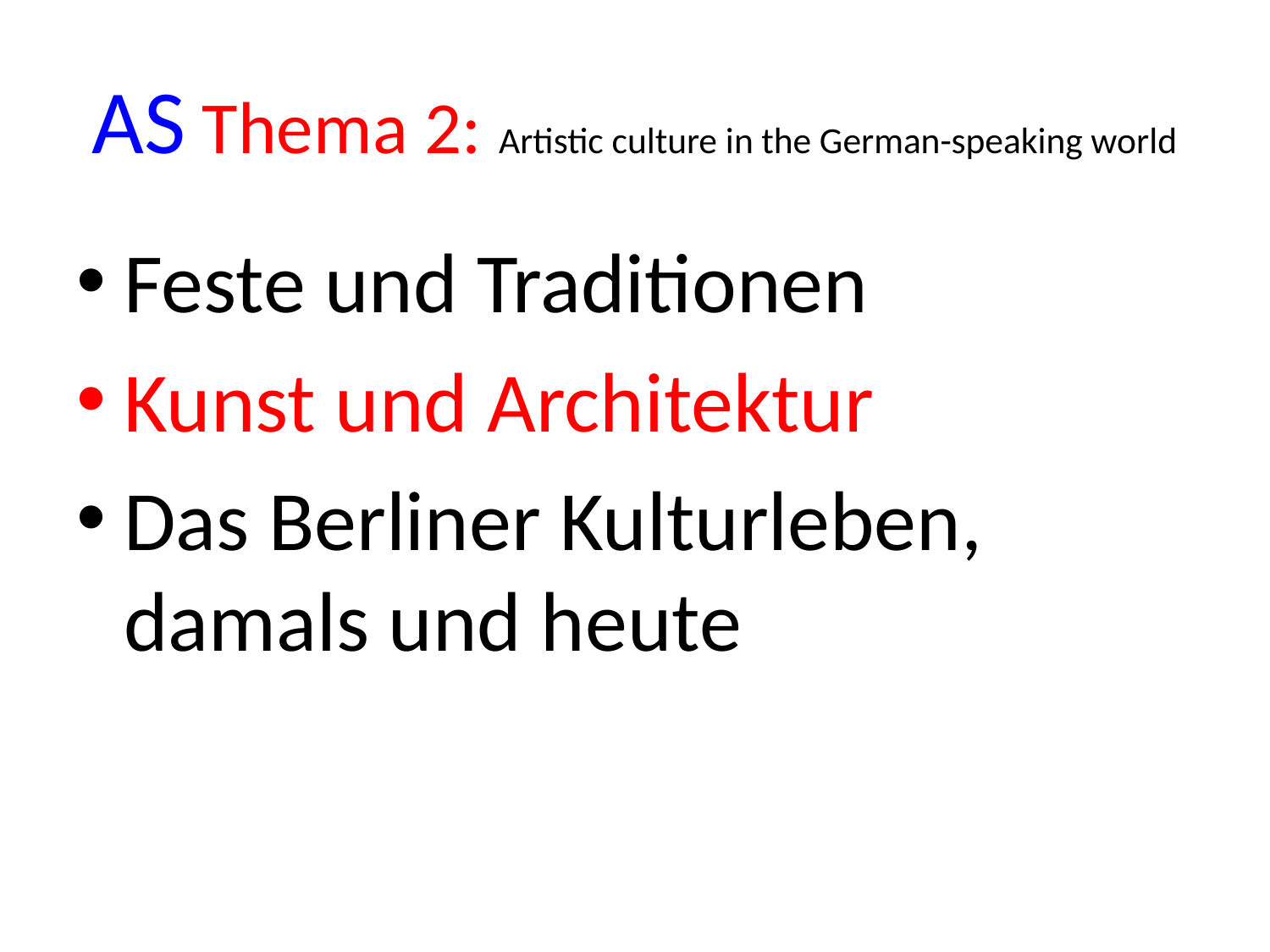

# AS Thema 2: Artistic culture in the German-speaking world
Feste und Traditionen
Kunst und Architektur
Das Berliner Kulturleben, damals und heute